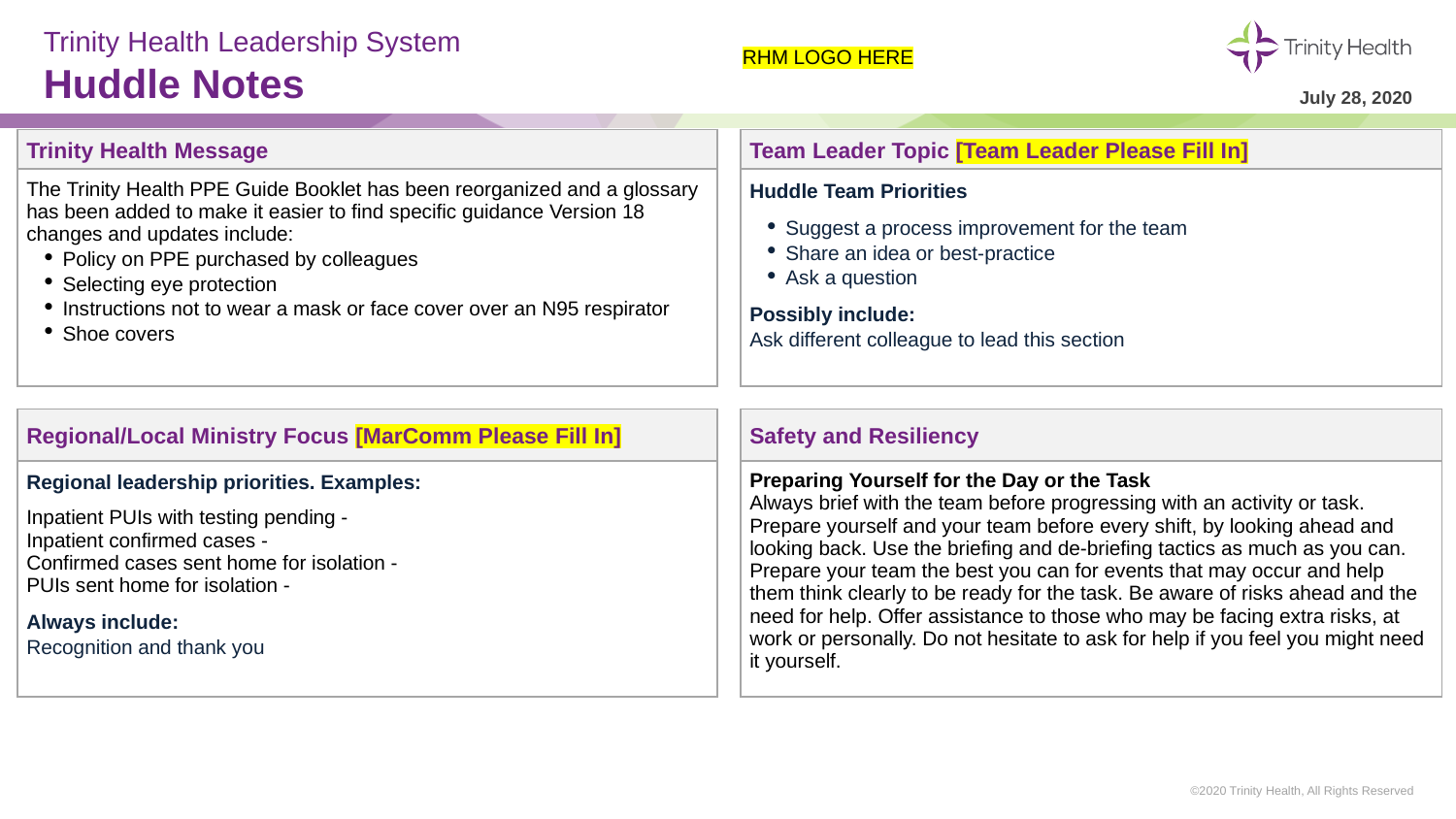

# Trinity Health Leadership System Huddle Notes
RHM LOGO HERE
July 28, 2020
| Trinity Health Message |  | Team Leader Topic [Team Leader Please Fill In] |
| --- | --- | --- |
| The Trinity Health PPE Guide Booklet has been reorganized and a glossary has been added to make it easier to find specific guidance Version 18 changes and updates include: Policy on PPE purchased by colleagues Selecting eye protection Instructions not to wear a mask or face cover over an N95 respirator Shoe covers |  | Huddle Team Priorities Suggest a process improvement for the team Share an idea or best-practice Ask a question Possibly include: Ask different colleague to lead this section |
|  |  |  |
| Regional/Local Ministry Focus [MarComm Please Fill In] |  | Safety and Resiliency |
| Regional leadership priorities. Examples: Inpatient PUIs with testing pending - Inpatient confirmed cases - Confirmed cases sent home for isolation - PUIs sent home for isolation - Always include: Recognition and thank you |  | Preparing Yourself for the Day or the Task Always brief with the team before progressing with an activity or task. Prepare yourself and your team before every shift, by looking ahead and looking back. Use the briefing and de-briefing tactics as much as you can. Prepare your team the best you can for events that may occur and help them think clearly to be ready for the task. Be aware of risks ahead and the need for help. Offer assistance to those who may be facing extra risks, at work or personally. Do not hesitate to ask for help if you feel you might need it yourself. |
©2020 Trinity Health, All Rights Reserved